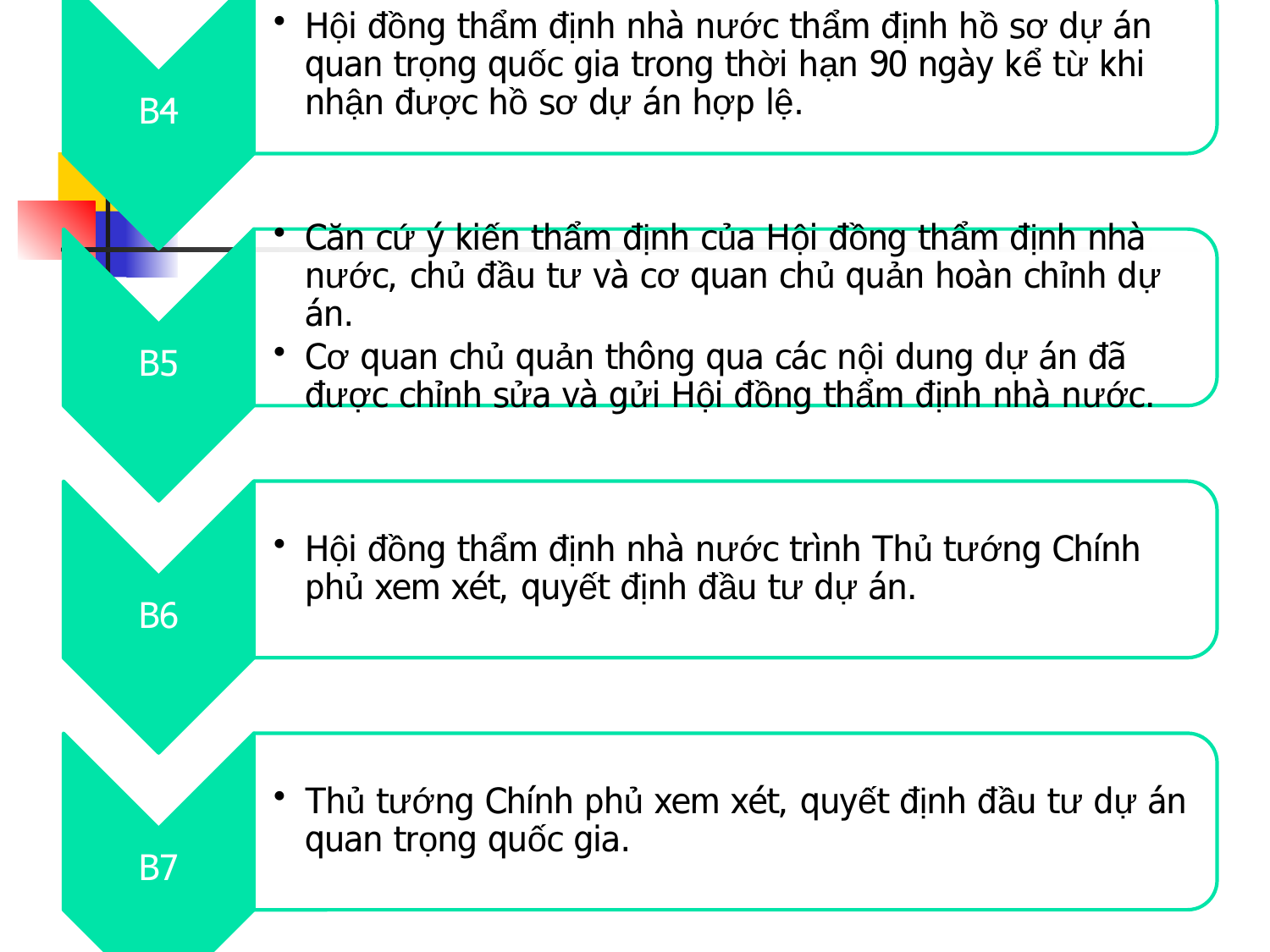

B4
Hội đồng thẩm định nhà nước thẩm định hồ sơ dự án quan trọng quốc gia trong thời hạn 90 ngày kể từ khi nhận được hồ sơ dự án hợp lệ.
B5
Căn cứ ý kiến thẩm định của Hội đồng thẩm định nhà nước, chủ đầu tư và cơ quan chủ quản hoàn chỉnh dự án.
Cơ quan chủ quản thông qua các nội dung dự án đã được chỉnh sửa và gửi Hội đồng thẩm định nhà nước.
B6
Hội đồng thẩm định nhà nước trình Thủ tướng Chính phủ xem xét, quyết định đầu tư dự án.
B7
Thủ tướng Chính phủ xem xét, quyết định đầu tư dự án quan trọng quốc gia.